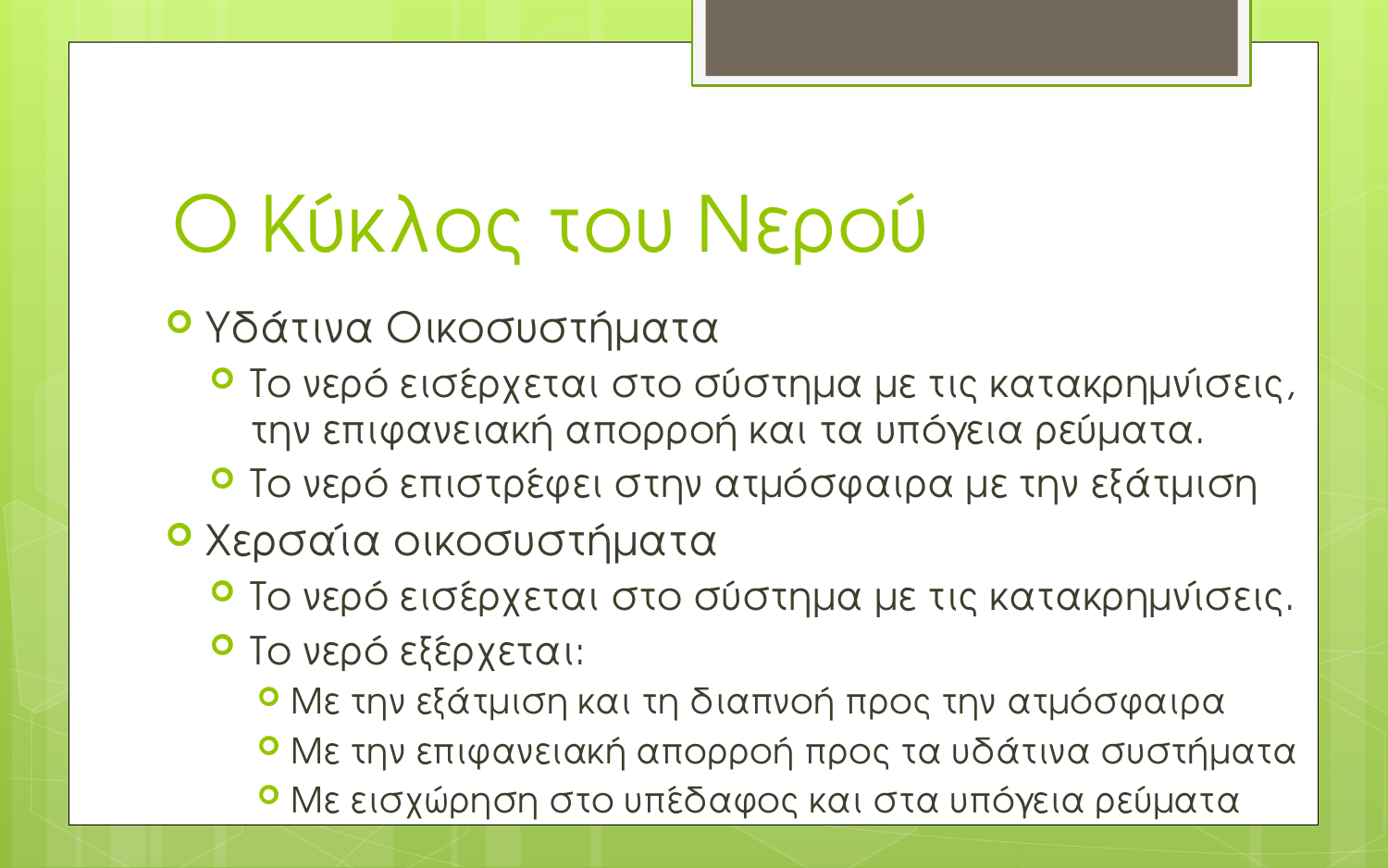

# Ο Κύκλος του Νερού
Υδάτινα Οικοσυστήματα
Το νερό εισέρχεται στο σύστημα με τις κατακρημνίσεις, την επιφανειακή απορροή και τα υπόγεια ρεύματα.
Το νερό επιστρέφει στην ατμόσφαιρα με την εξάτμιση
Χερσαία οικοσυστήματα
Το νερό εισέρχεται στο σύστημα με τις κατακρημνίσεις.
Το νερό εξέρχεται:
Με την εξάτμιση και τη διαπνοή προς την ατμόσφαιρα
Με την επιφανειακή απορροή προς τα υδάτινα συστήματα
Με εισχώρηση στο υπέδαφος και στα υπόγεια ρεύματα